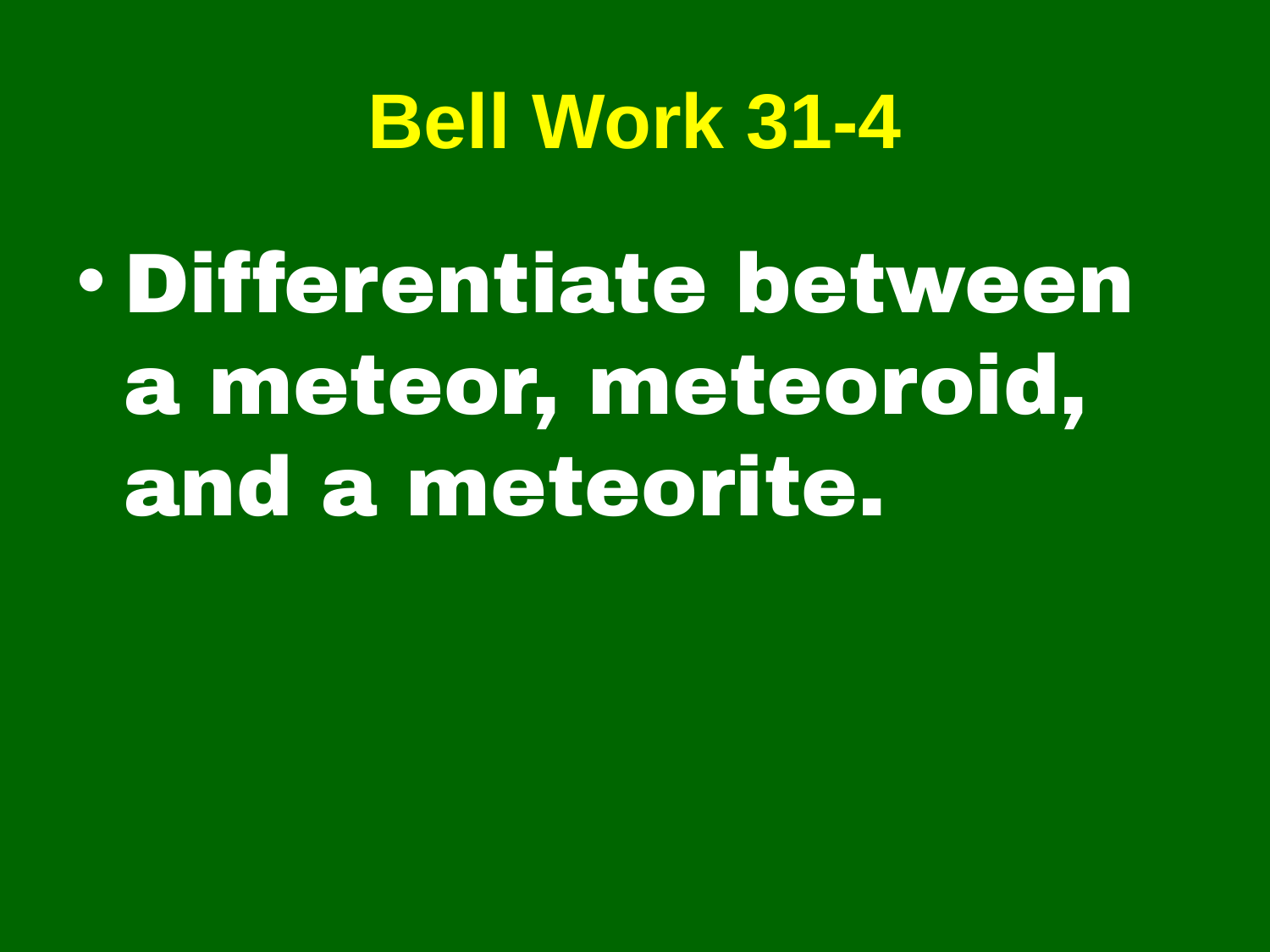

# Bell Work 31-4
Differentiate between a meteor, meteoroid, and a meteorite.